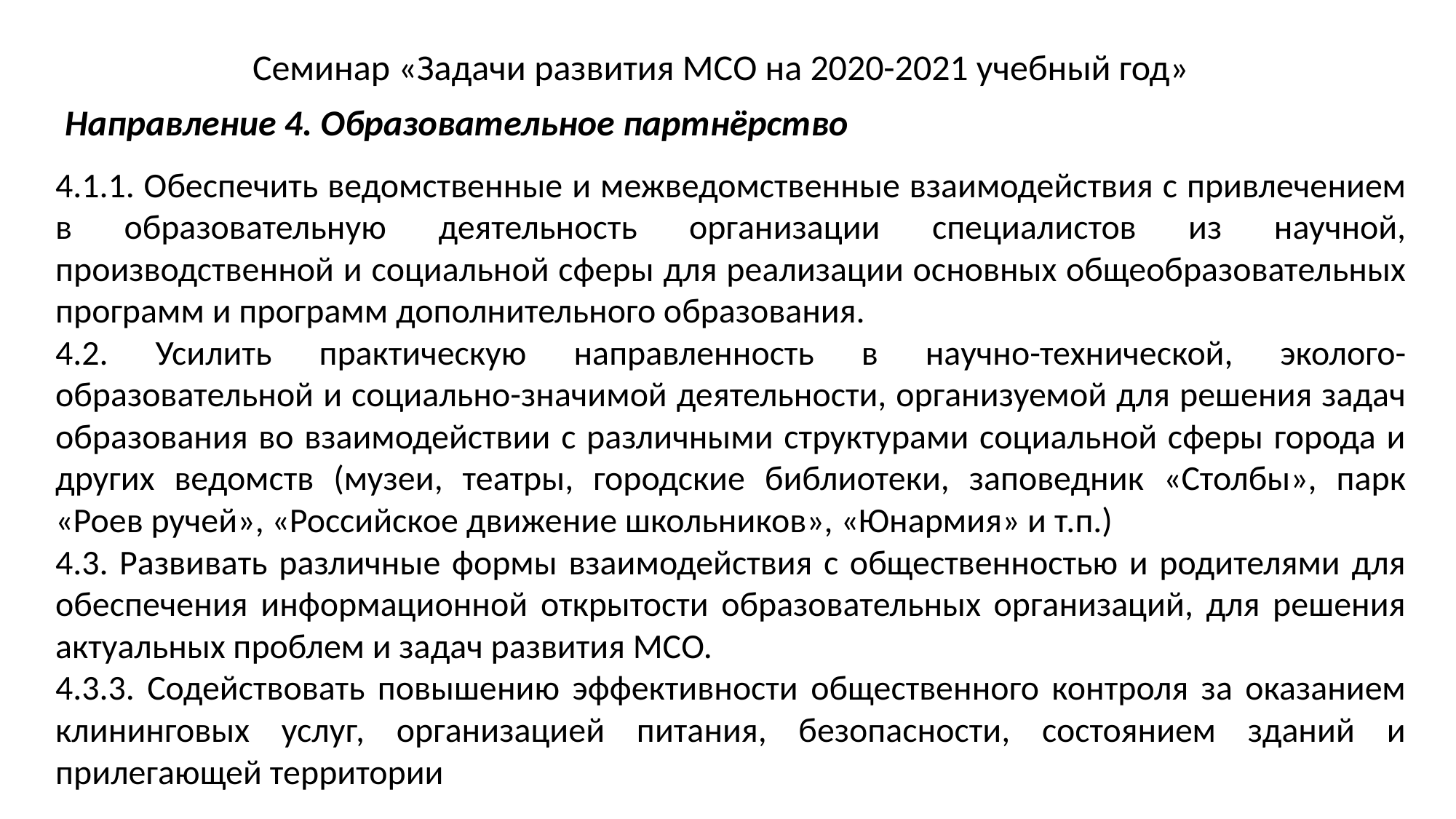

Семинар «Задачи развития МСО на 2020-2021 учебный год»
# Направление 4. Образовательное партнёрство
4.1.1. Обеспечить ведомственные и межведомственные взаимодействия с привлечением в образовательную деятельность организации специалистов из научной, производственной и социальной сферы для реализации основных общеобразовательных программ и программ дополнительного образования.
4.2. Усилить практическую направленность в научно-технической, эколого-образовательной и социально-значимой деятельности, организуемой для решения задач образования во взаимодействии с различными структурами социальной сферы города и других ведомств (музеи, театры, городские библиотеки, заповедник «Столбы», парк «Роев ручей», «Российское движение школьников», «Юнармия» и т.п.)
4.3. Развивать различные формы взаимодействия с общественностью и родителями для обеспечения информационной открытости образовательных организаций, для решения актуальных проблем и задач развития МСО.
4.3.3. Содействовать повышению эффективности общественного контроля за оказанием клининговых услуг, организацией питания, безопасности, состоянием зданий и прилегающей территории